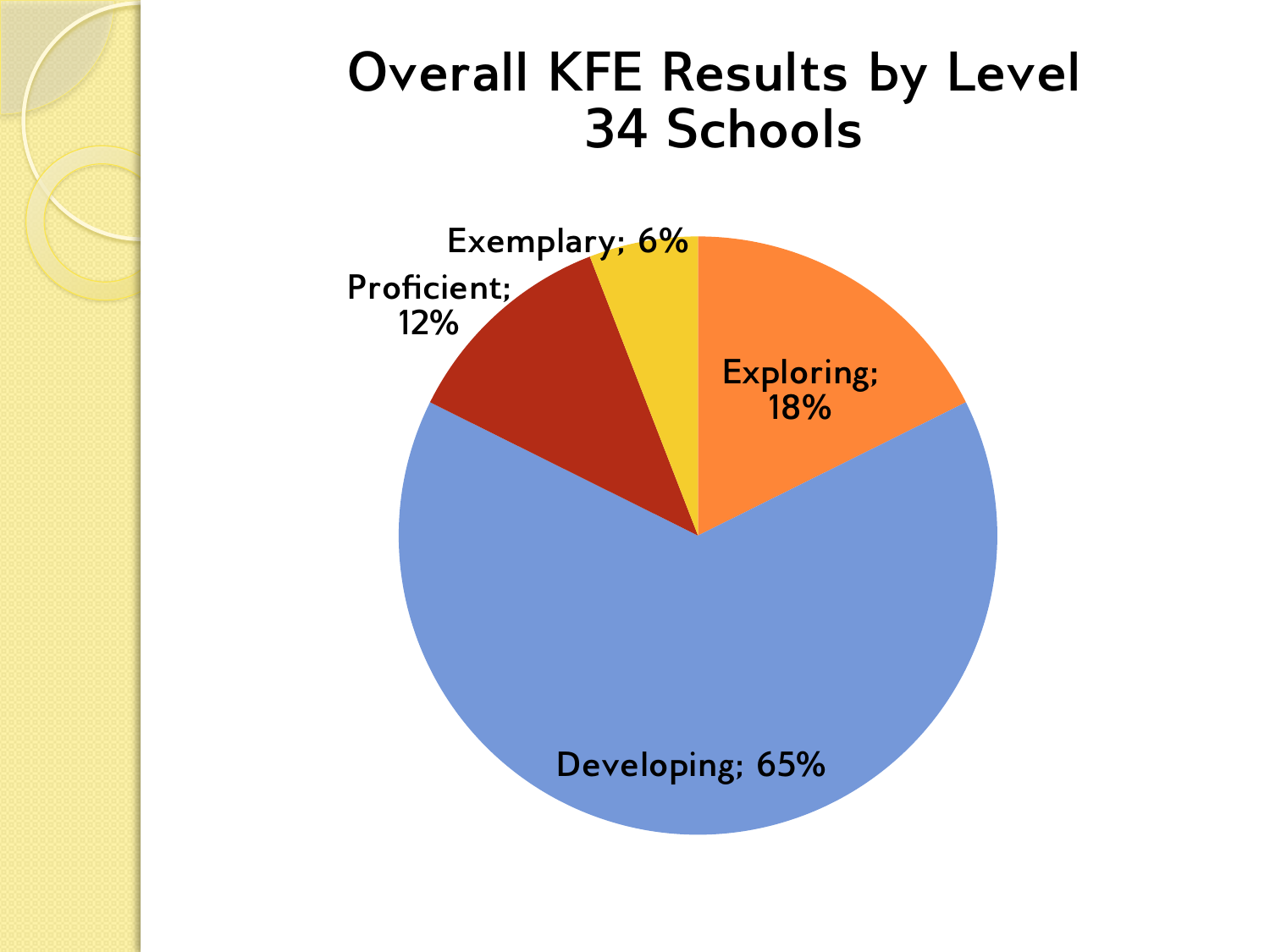

### Chart: Overall KFE Results by Level
34 Schools

| Category | OVERALL PERCENTAGE |
|---|---|
| Exploring | 0.176470588235294 |
| Developing | 0.647058823529412 |
| Proficient | 0.117647058823529 |
| Exemplary | 0.0588235294117647 |